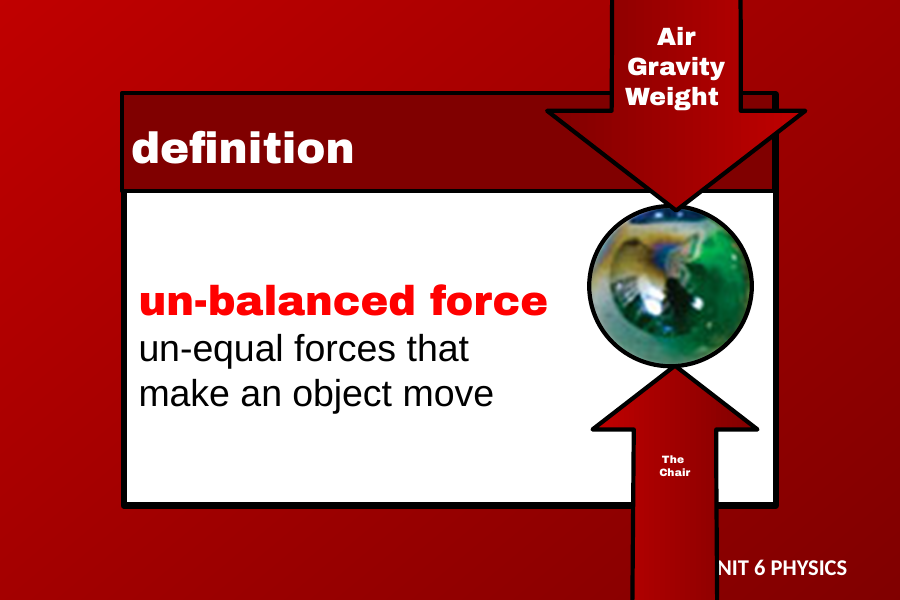

Air
Gravity
Weight

The
Chair
definition
un-balanced force
un-equal forces that
make an object move
UNIT 6 PHYSICS